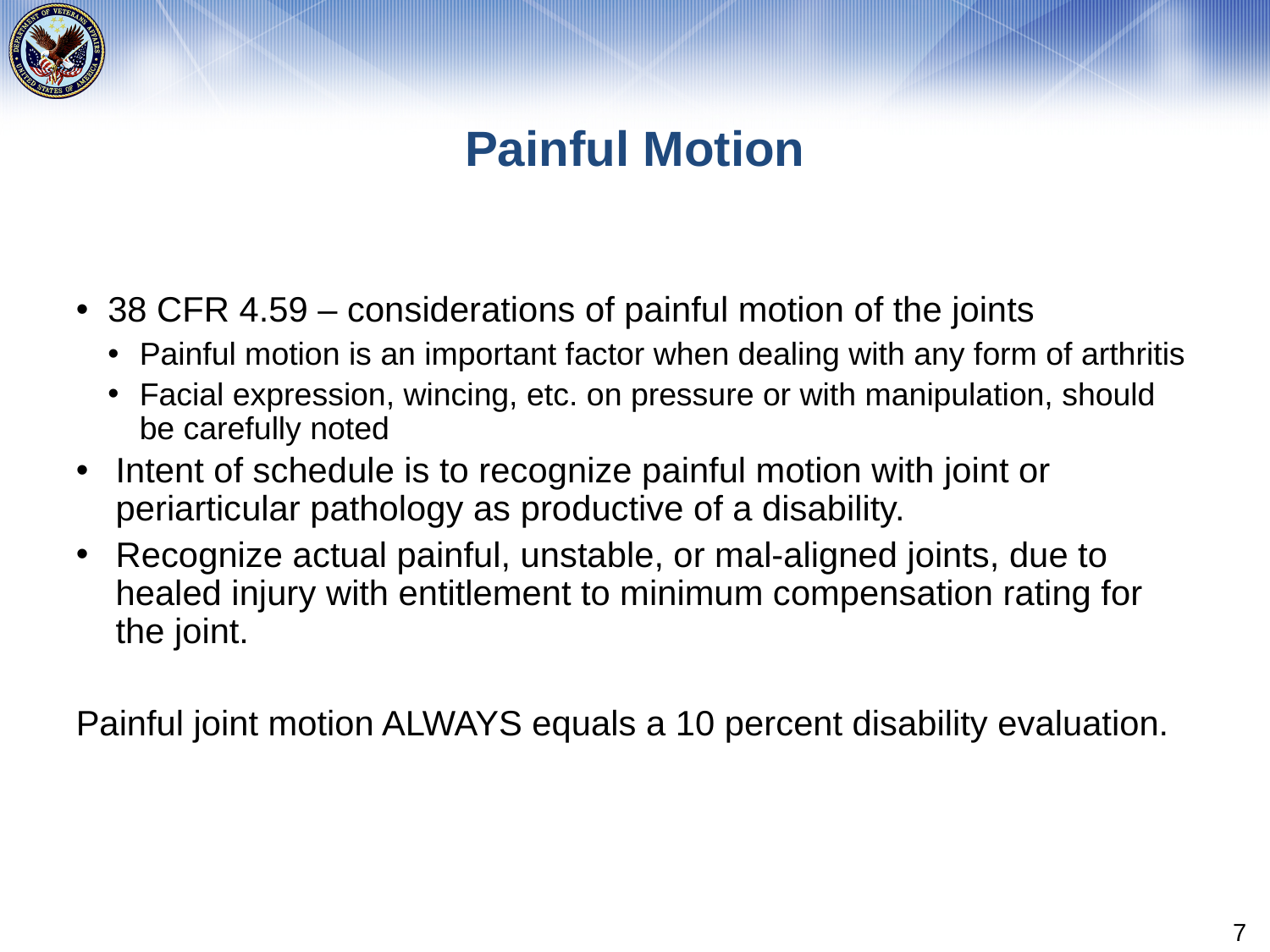

# Painful Motion
38 CFR 4.59 – considerations of painful motion of the joints
Painful motion is an important factor when dealing with any form of arthritis
Facial expression, wincing, etc. on pressure or with manipulation, should be carefully noted
Intent of schedule is to recognize painful motion with joint or periarticular pathology as productive of a disability.
Recognize actual painful, unstable, or mal-aligned joints, due to healed injury with entitlement to minimum compensation rating for the joint.

Painful joint motion ALWAYS equals a 10 percent disability evaluation.

7